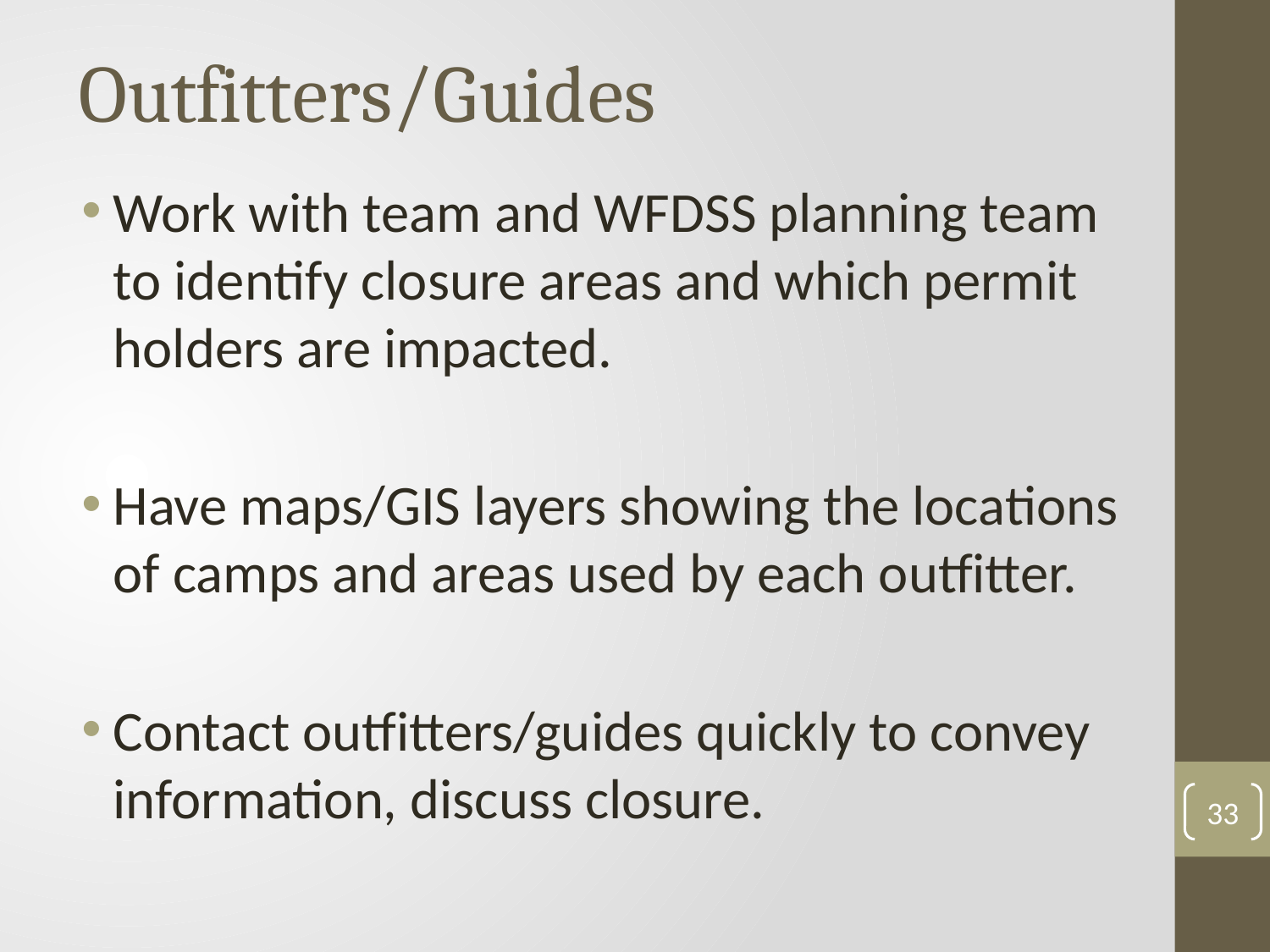

# Outfitters/Guides
Work with team and WFDSS planning team to identify closure areas and which permit holders are impacted.

Have maps/GIS layers showing the locations of camps and areas used by each outfitter.

Contact outfitters/guides quickly to convey information, discuss closure.
33